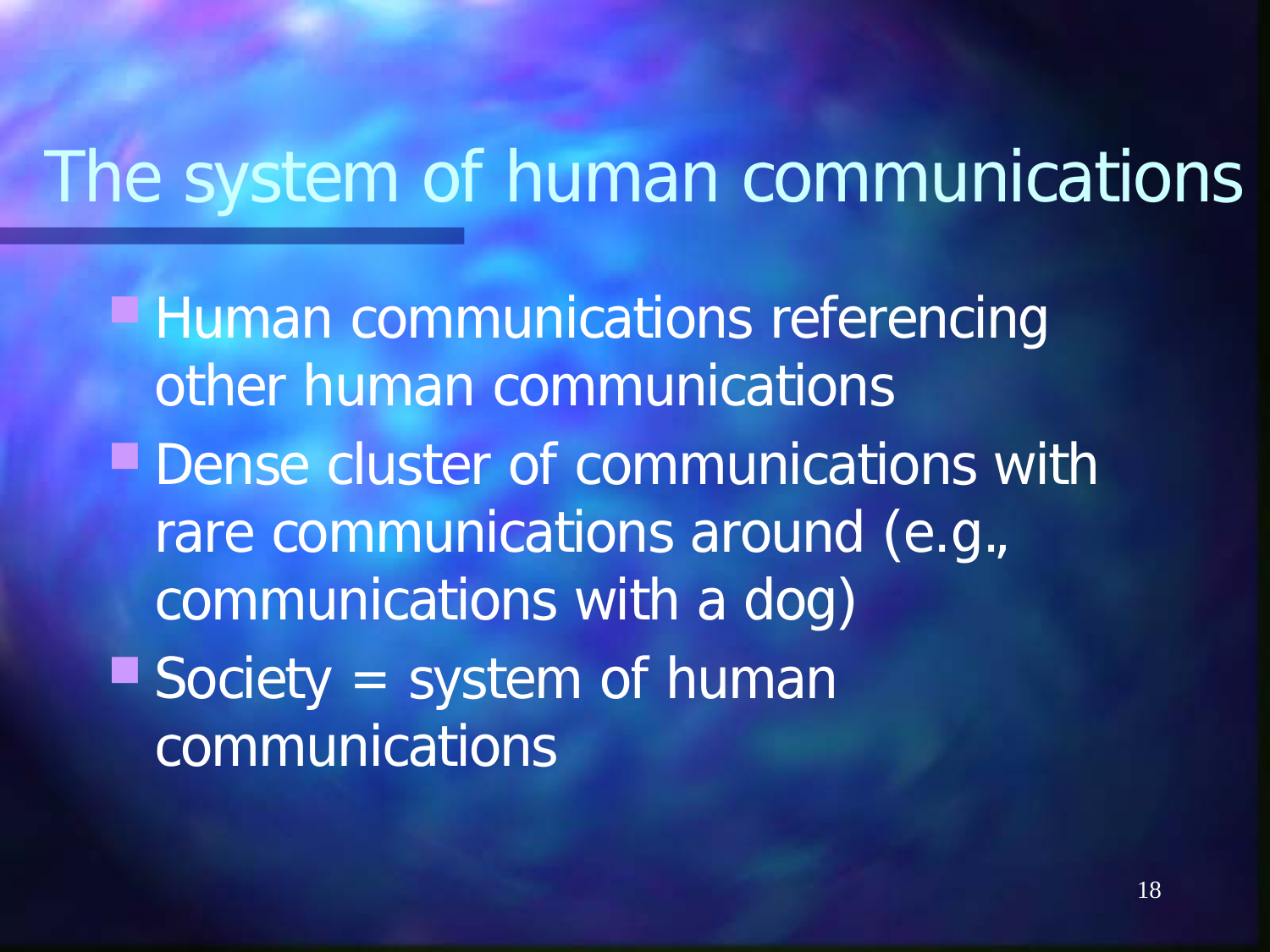

# The system of human communications
Human communications referencing other human communications
Dense cluster of communications with rare communications around (e.g., communications with a dog)
Society = system of human communications
18